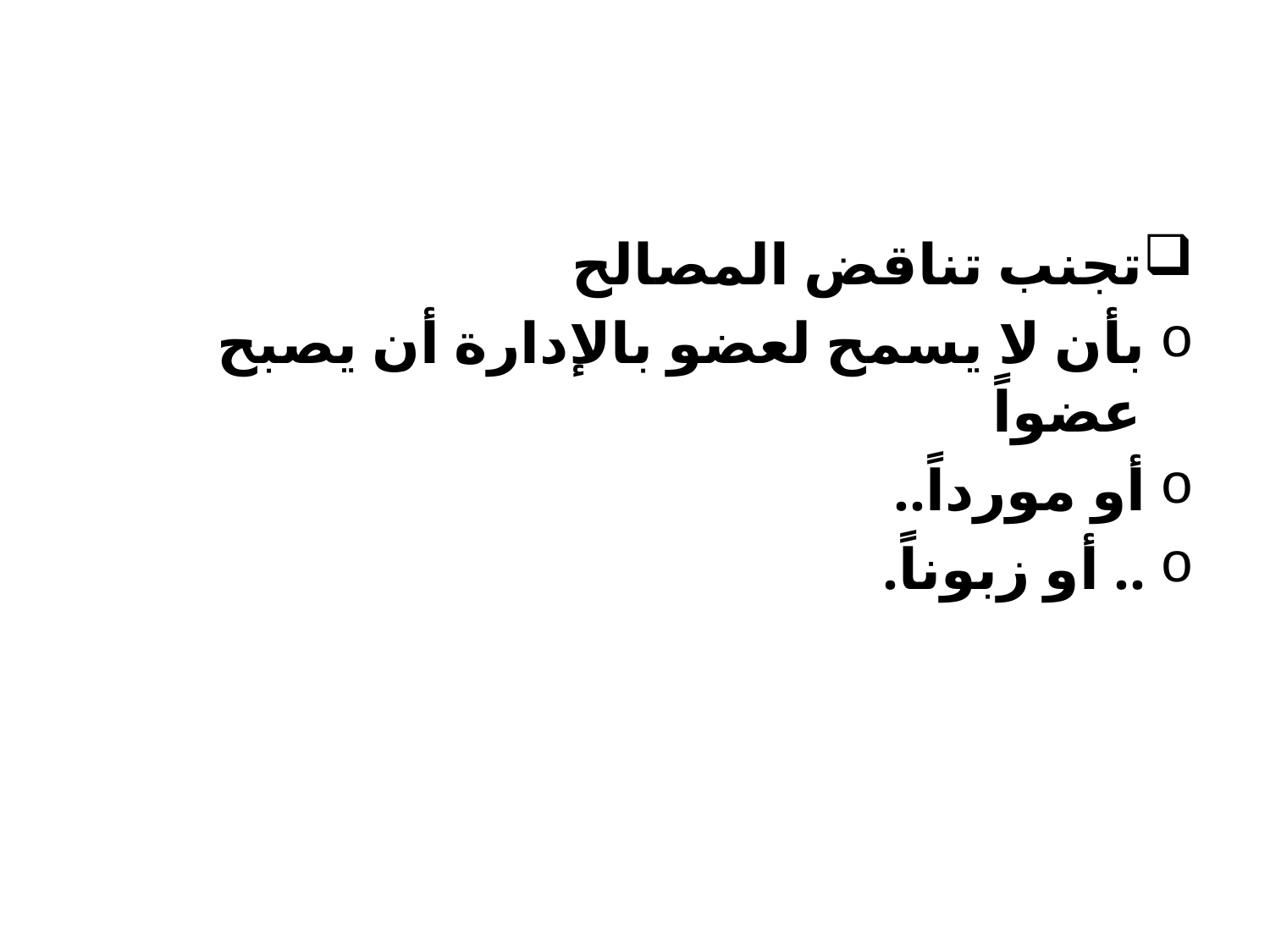

#
تجنب تناقض المصالح
بأن لا يسمح لعضو بالإدارة أن يصبح عضواً
أو مورداً..
.. أو زبوناً.